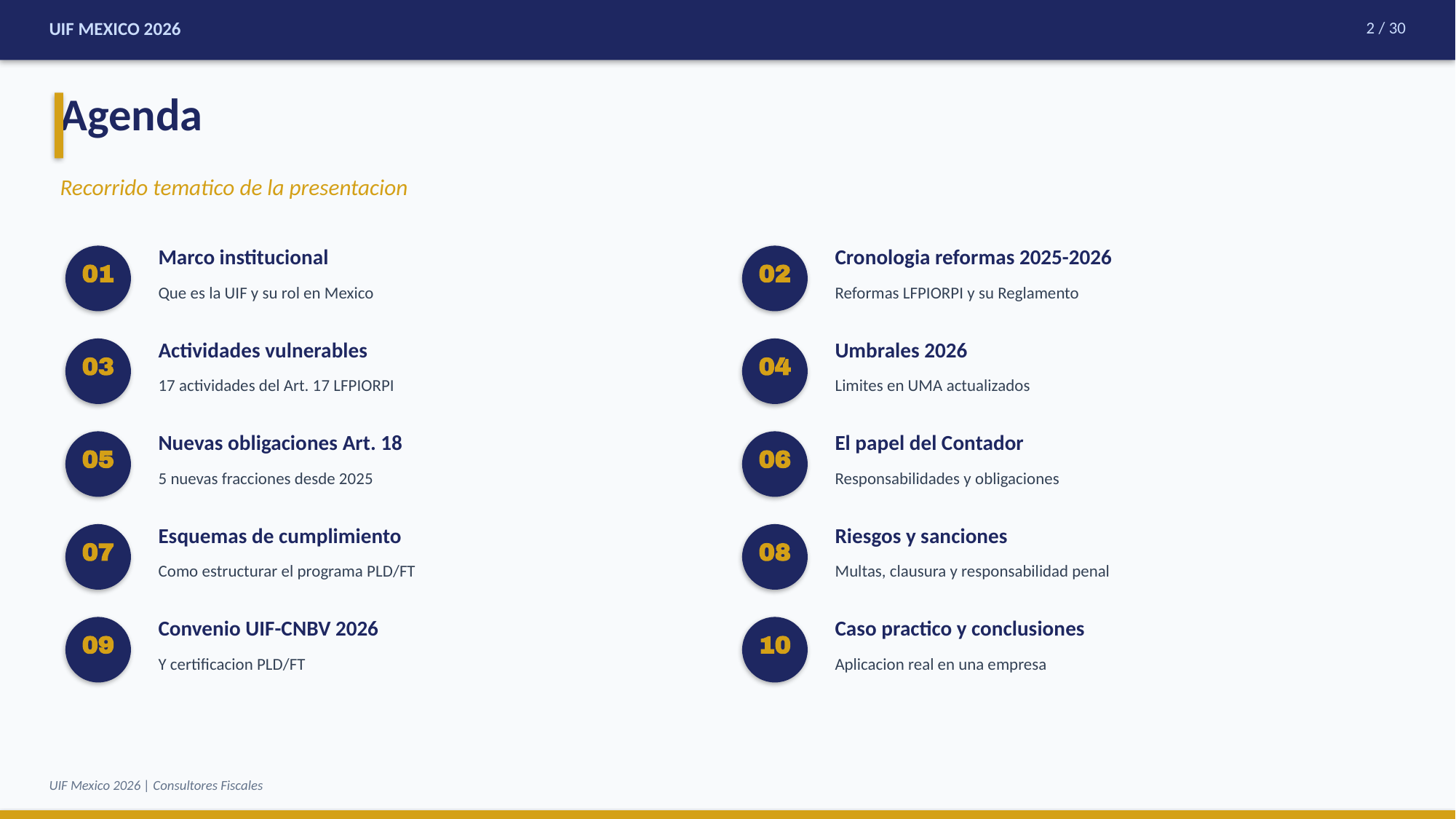

UIF MEXICO 2026
2 / 30
Agenda

Recorrido tematico de la presentacion
Marco institucional
Cronologia reformas 2025-2026

01
02
Que es la UIF y su rol en Mexico
Reformas LFPIORPI y su Reglamento
Actividades vulnerables
Umbrales 2026

03
04
17 actividades del Art. 17 LFPIORPI
Limites en UMA actualizados
Nuevas obligaciones Art. 18
El papel del Contador

05
06
5 nuevas fracciones desde 2025
Responsabilidades y obligaciones
Esquemas de cumplimiento
Riesgos y sanciones

07
08
Como estructurar el programa PLD/FT
Multas, clausura y responsabilidad penal
Convenio UIF-CNBV 2026
Caso practico y conclusiones

09
10
Y certificacion PLD/FT
Aplicacion real en una empresa
UIF Mexico 2026 | Consultores Fiscales